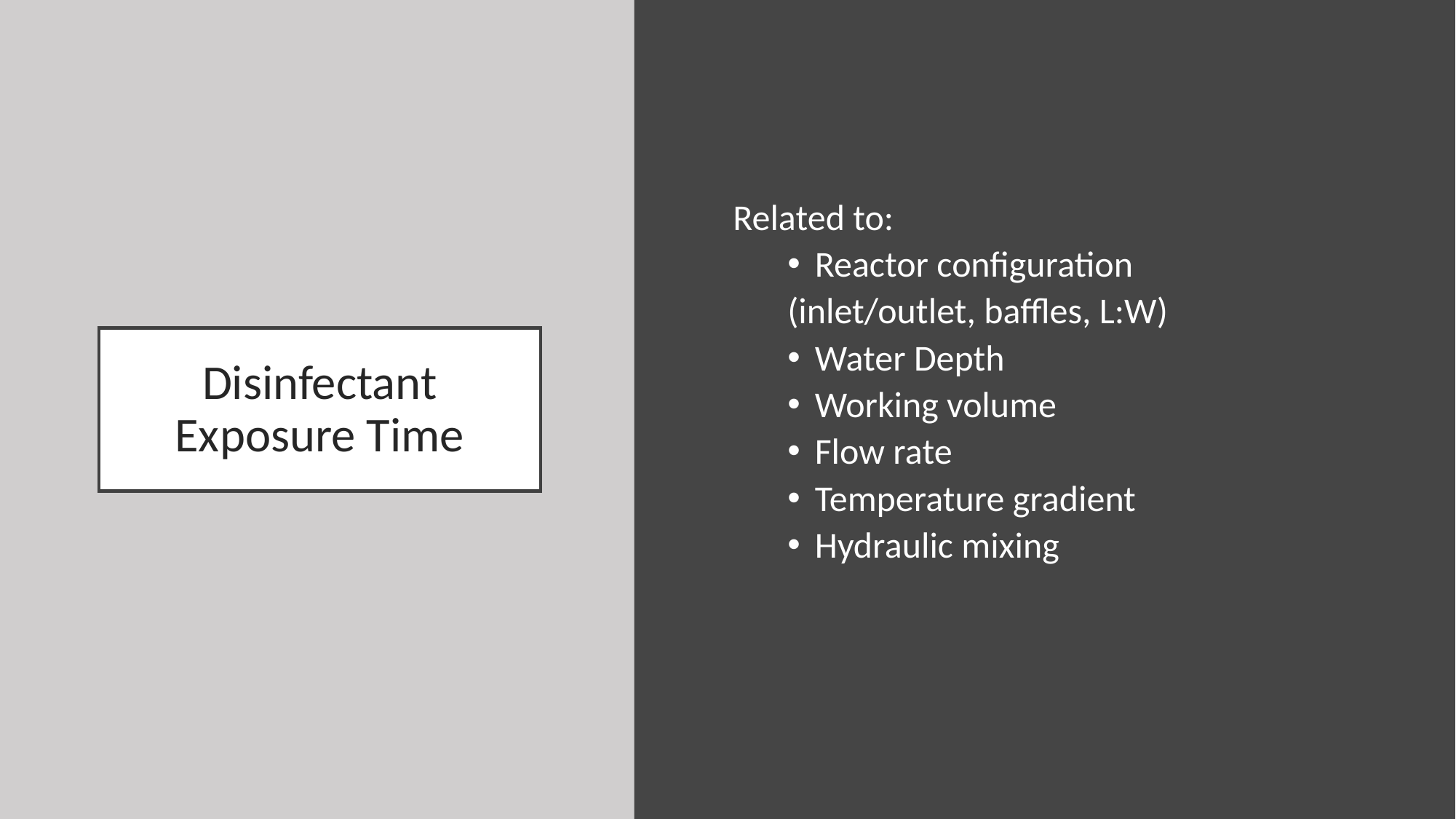

Related to:
Reactor configuration
(inlet/outlet, baffles, L:W)
Water Depth
Working volume
Flow rate
Temperature gradient
Hydraulic mixing

# Disinfectant Exposure Time